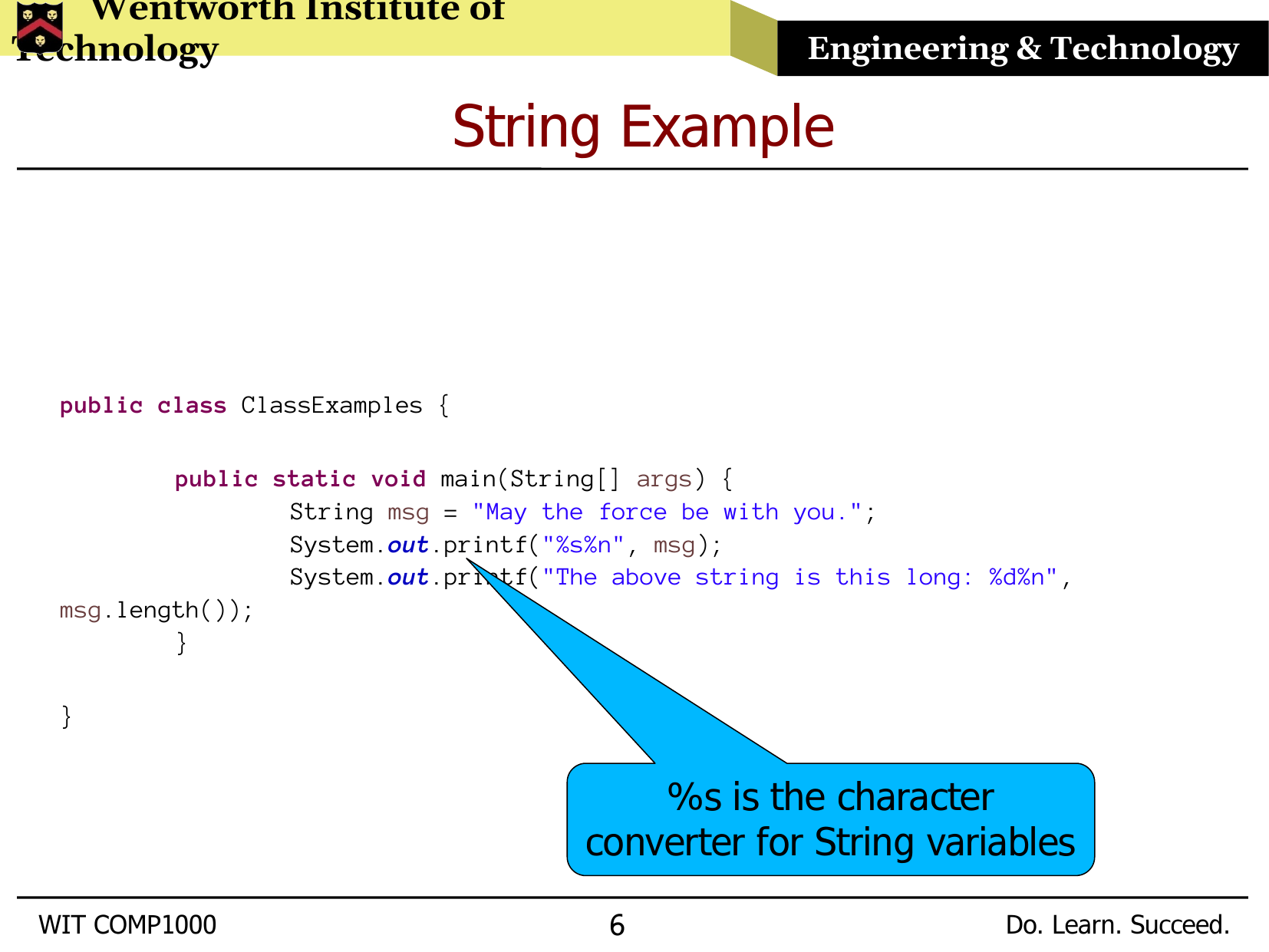

# String Example
public class ClassExamples {

	public static void main(String[] args) {
		String msg = "May the force be with you.";
		System.out.printf("%s%n", msg);
		System.out.printf("The above string is this long: %d%n", msg.length());
	}

}

%s is the character converter for String variables